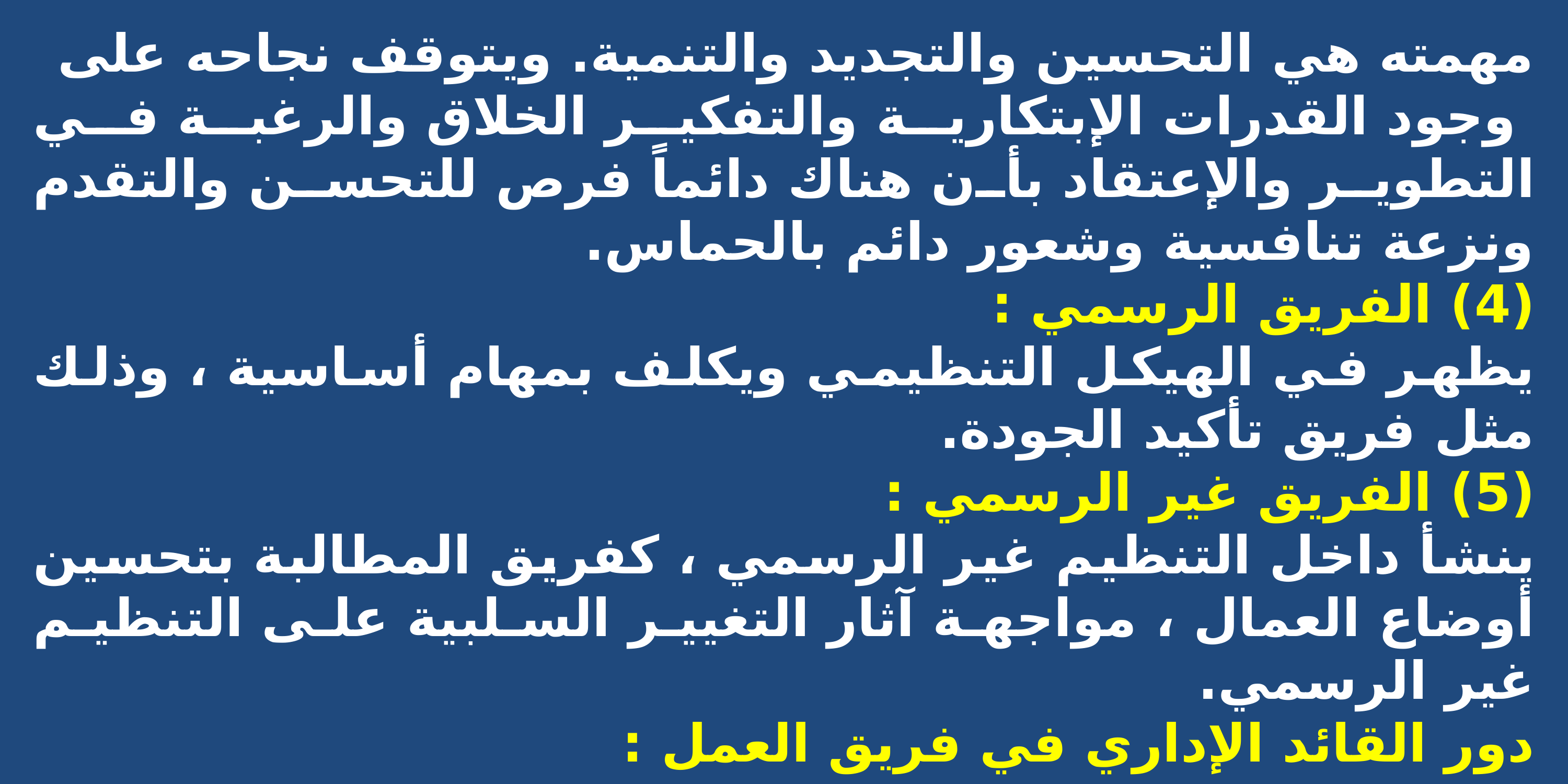

مهمته هي التحسين والتجديد والتنمية. ويتوقف نجاحه على
 وجود القدرات الإبتكارية والتفكير الخلاق والرغبة في التطوير والإعتقاد بأن هناك دائماً فرص للتحسن والتقدم ونزعة تنافسية وشعور دائم بالحماس.
(4) الفريق الرسمي :
يظهر في الهيكل التنظيمي ويكلف بمهام أساسية ، وذلك مثل فريق تأكيد الجودة.
(5) الفريق غير الرسمي :
ينشأ داخل التنظيم غير الرسمي ، كفريق المطالبة بتحسين أوضاع العمال ، مواجهة آثار التغيير السلبية على التنظيم غير الرسمي.
دور القائد الإداري في فريق العمل :
يتوقف نجاح فريق العمل على ما يبذله القائد الإداري من جهود للقيام بدوره على الوجه المطلوب.